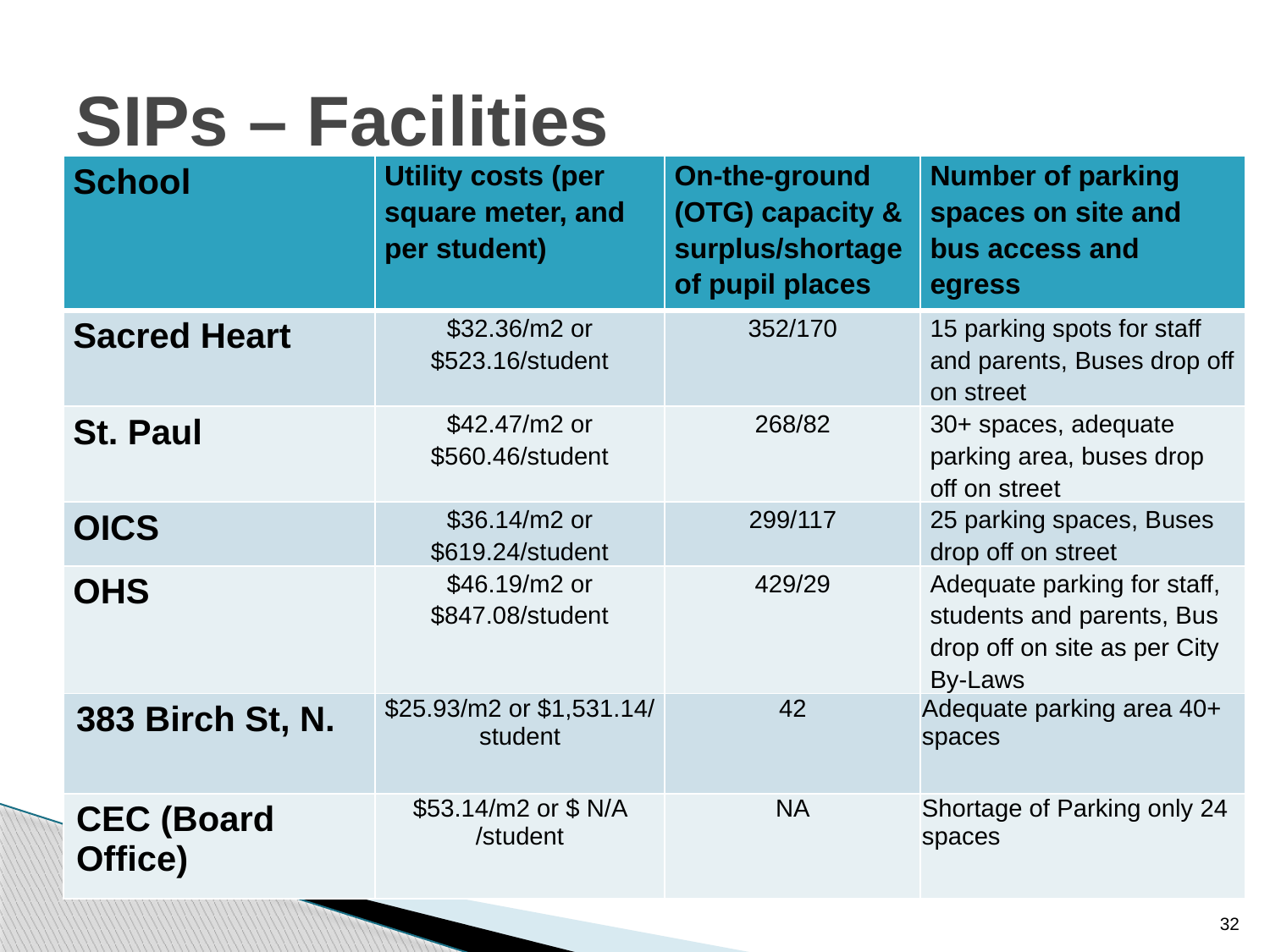

# SIPs – Facilities
| School | Utility costs (per square meter, and per student) | On-the-ground (OTG) capacity & surplus/shortage of pupil places | Number of parking spaces on site and bus access and egress |
| --- | --- | --- | --- |
| Sacred Heart | $32.36/m2 or $523.16/student | 352/170 | 15 parking spots for staff and parents, Buses drop off on street |
| St. Paul | $42.47/m2 or $560.46/student | 268/82 | 30+ spaces, adequate parking area, buses drop off on street |
| OICS | $36.14/m2 or $619.24/student | 299/117 | 25 parking spaces, Buses drop off on street |
| OHS | $46.19/m2 or $847.08/student | 429/29 | Adequate parking for staff, students and parents, Bus drop off on site as per City By-Laws |
| 383 Birch St, N. | $25.93/m2 or $1,531.14/ student | 42 | Adequate parking area 40+ spaces |
| CEC (Board Office) | $53.14/m2 or $ N/A /student | NA | Shortage of Parking only 24 spaces |
32